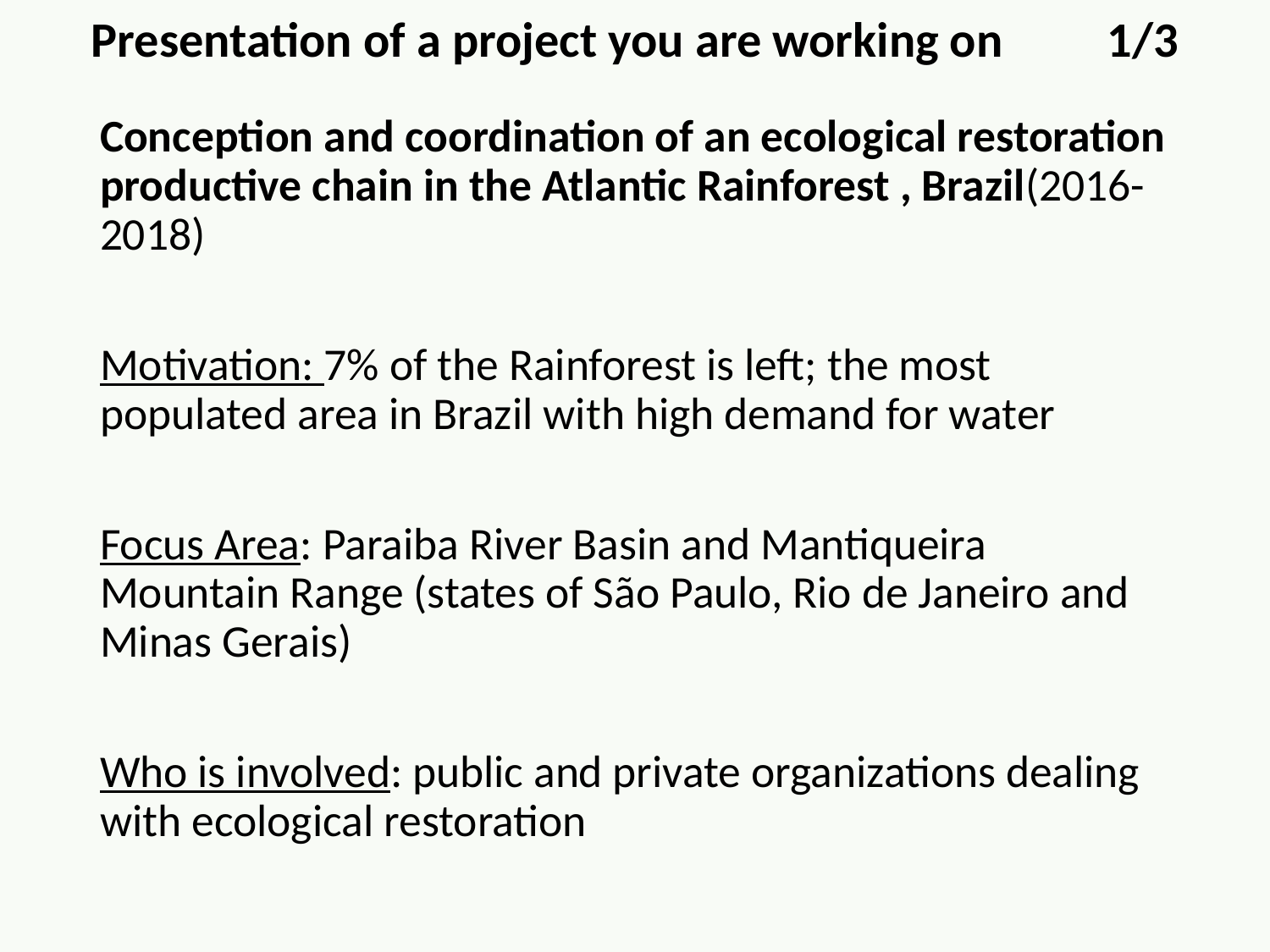

Presentation of a project you are working on	1/3
Conception and coordination of an ecological restoration productive chain in the Atlantic Rainforest , Brazil(2016-2018)

Motivation: 7% of the Rainforest is left; the most populated area in Brazil with high demand for water

Focus Area: Paraiba River Basin and Mantiqueira Mountain Range (states of São Paulo, Rio de Janeiro and Minas Gerais)

Who is involved: public and private organizations dealing with ecological restoration